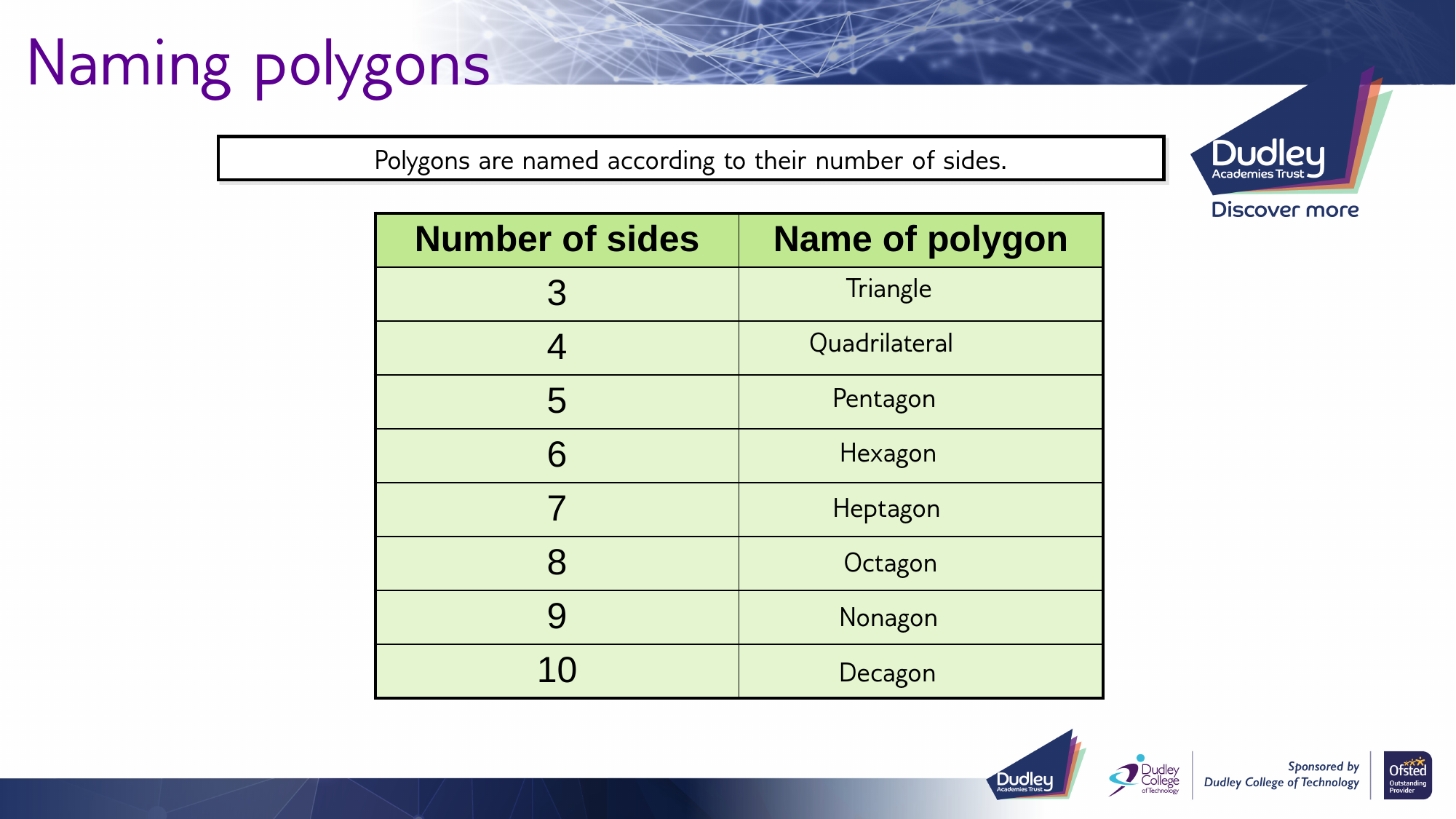

Naming polygons
Polygons are named according to their number of sides.
| Number of sides | Name of polygon |
| --- | --- |
| 3 |  |
| 4 |  |
| 5 |  |
| 6 |  |
| 7 |  |
| 8 |  |
| 9 |  |
| 10 |  |
Triangle
Quadrilateral
Pentagon
Hexagon
Heptagon
Octagon
Nonagon
Decagon